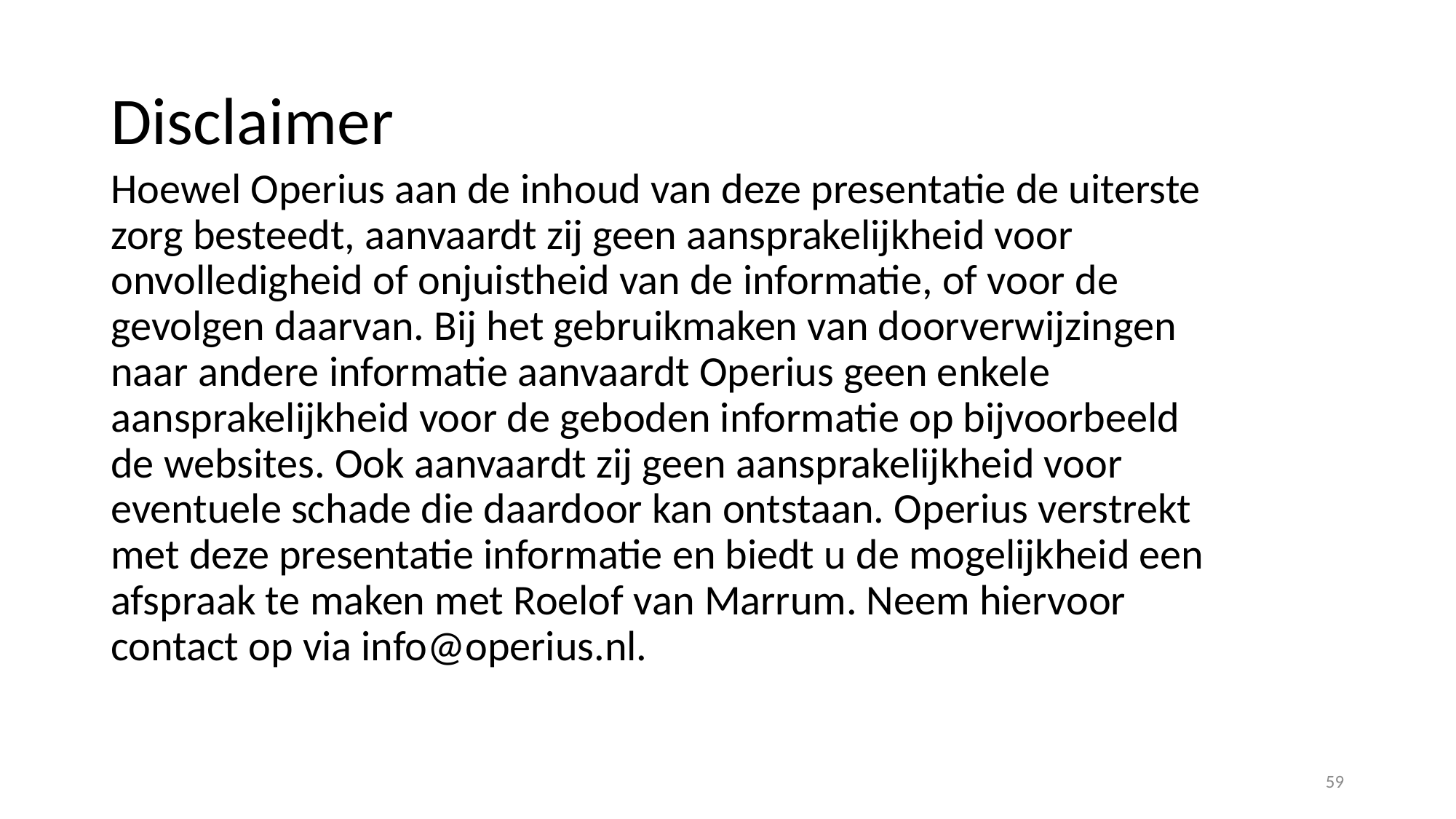

# Disclaimer
Hoewel Operius aan de inhoud van deze presentatie de uiterste zorg besteedt, aanvaardt zij geen aansprakelijkheid voor onvolledigheid of onjuistheid van de informatie, of voor de gevolgen daarvan. Bij het gebruikmaken van doorverwijzingen naar andere informatie aanvaardt Operius geen enkele aansprakelijkheid voor de geboden informatie op bijvoorbeeld de websites. Ook aanvaardt zij geen aansprakelijkheid voor eventuele schade die daardoor kan ontstaan. Operius verstrekt met deze presentatie informatie en biedt u de mogelijkheid een afspraak te maken met Roelof van Marrum. Neem hiervoor contact op via info@operius.nl.
59